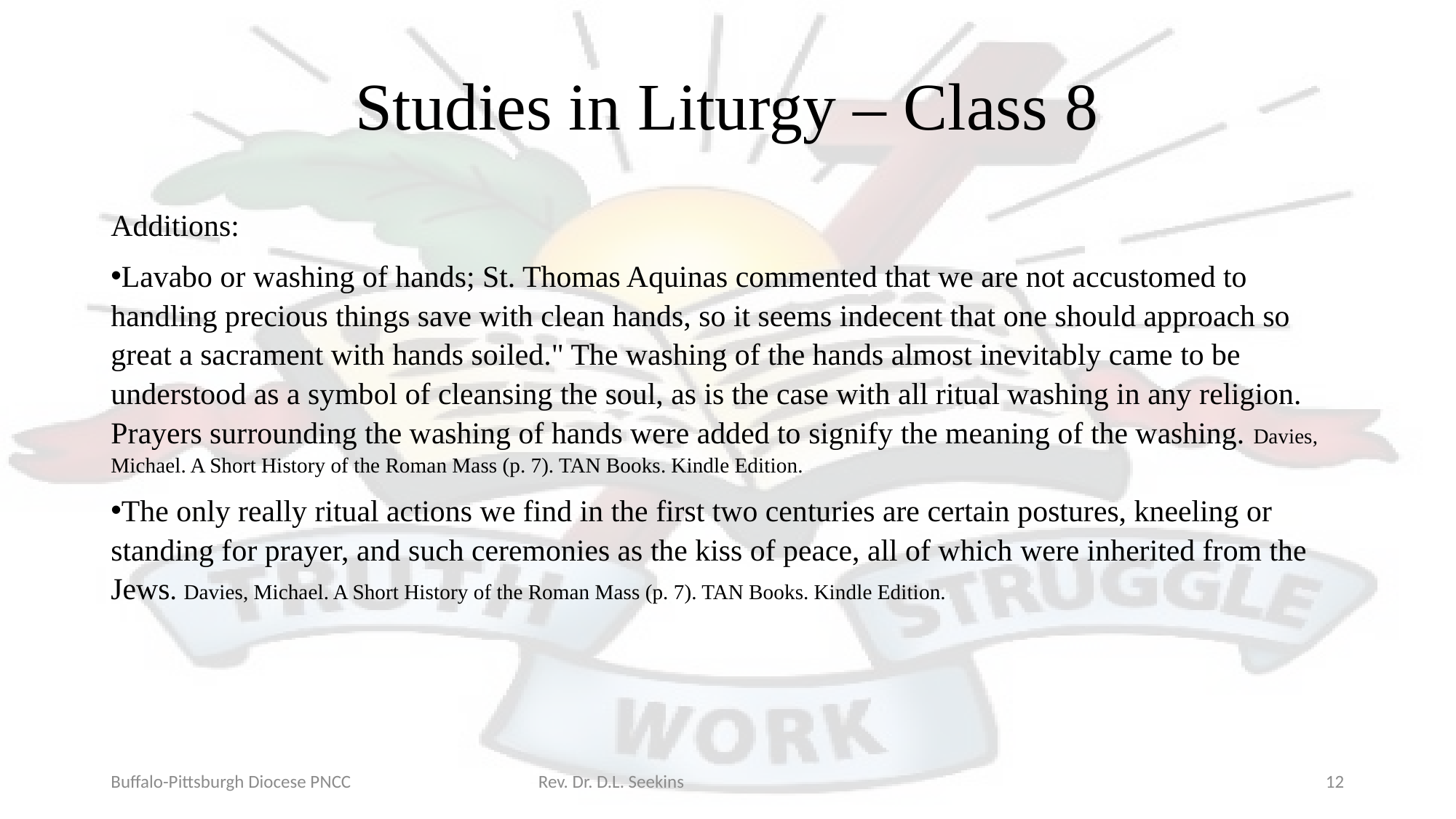

# Studies in Liturgy – Class 8
Additions:
Lavabo or washing of hands; St. Thomas Aquinas commented that we are not accustomed to handling precious things save with clean hands, so it seems indecent that one should approach so great a sacrament with hands soiled." The washing of the hands almost inevitably came to be understood as a symbol of cleansing the soul, as is the case with all ritual washing in any religion. Prayers surrounding the washing of hands were added to signify the meaning of the washing. Davies, Michael. A Short History of the Roman Mass (p. 7). TAN Books. Kindle Edition.
The only really ritual actions we find in the first two centuries are certain postures, kneeling or standing for prayer, and such ceremonies as the kiss of peace, all of which were inherited from the Jews. Davies, Michael. A Short History of the Roman Mass (p. 7). TAN Books. Kindle Edition.

Buffalo-Pittsburgh Diocese PNCC                                             Rev. Dr. D.L. Seekins
12